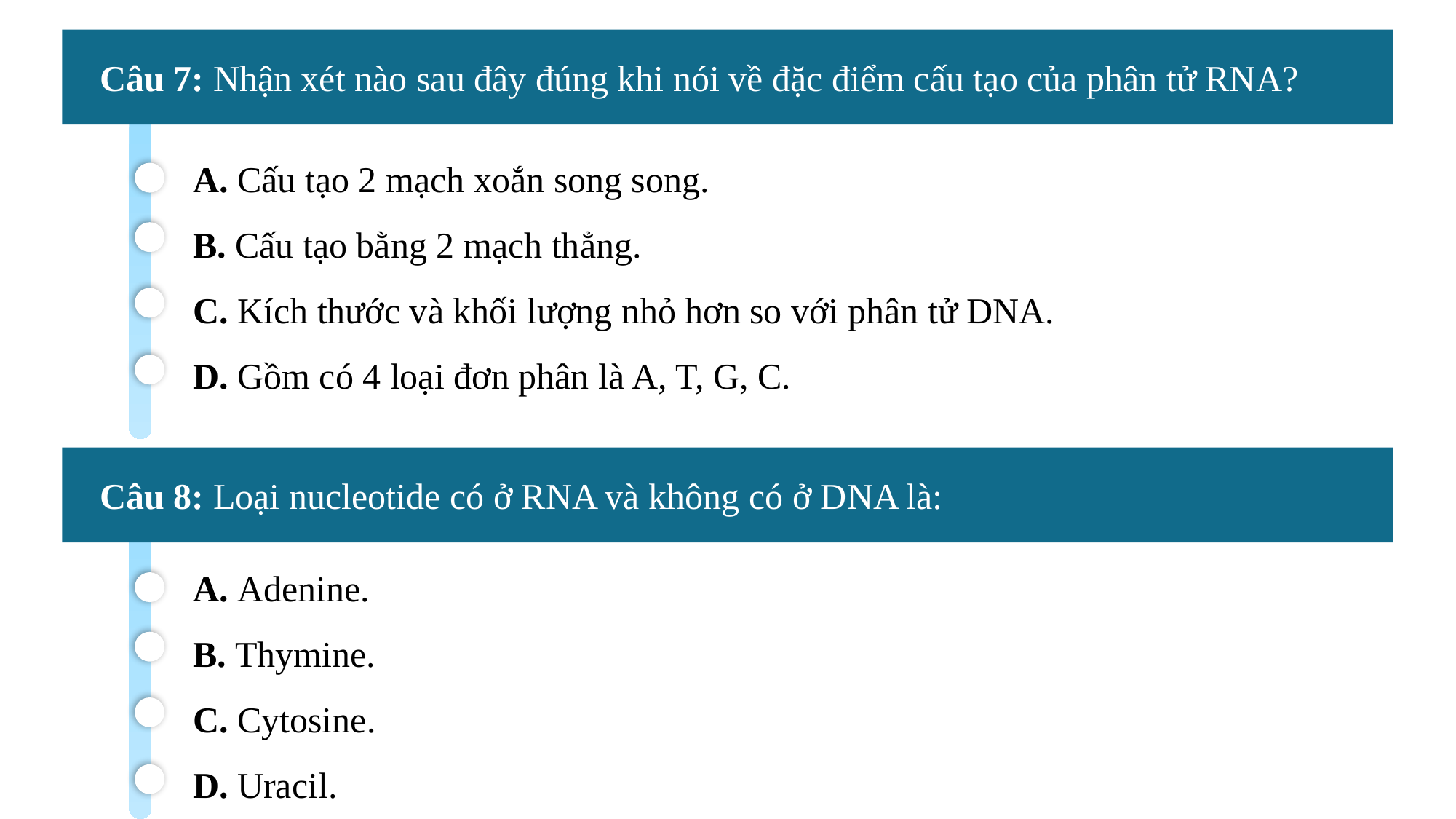

Câu 7: Nhận xét nào sau đây đúng khi nói về đặc điểm cấu tạo của phân tử RNA?

A. Cấu tạo 2 mạch xoắn song song.
B. Cấu tạo bằng 2 mạch thẳng.
C. Kích thước và khối lượng nhỏ hơn so với phân tử DNA.
D. Gồm có 4 loại đơn phân là A, T, G, C.

Câu 8: Loại nucleotide có ở RNA và không có ở DNA là:

A. Adenine.
B. Thymine.
C. Cytosine.
D. Uracil.